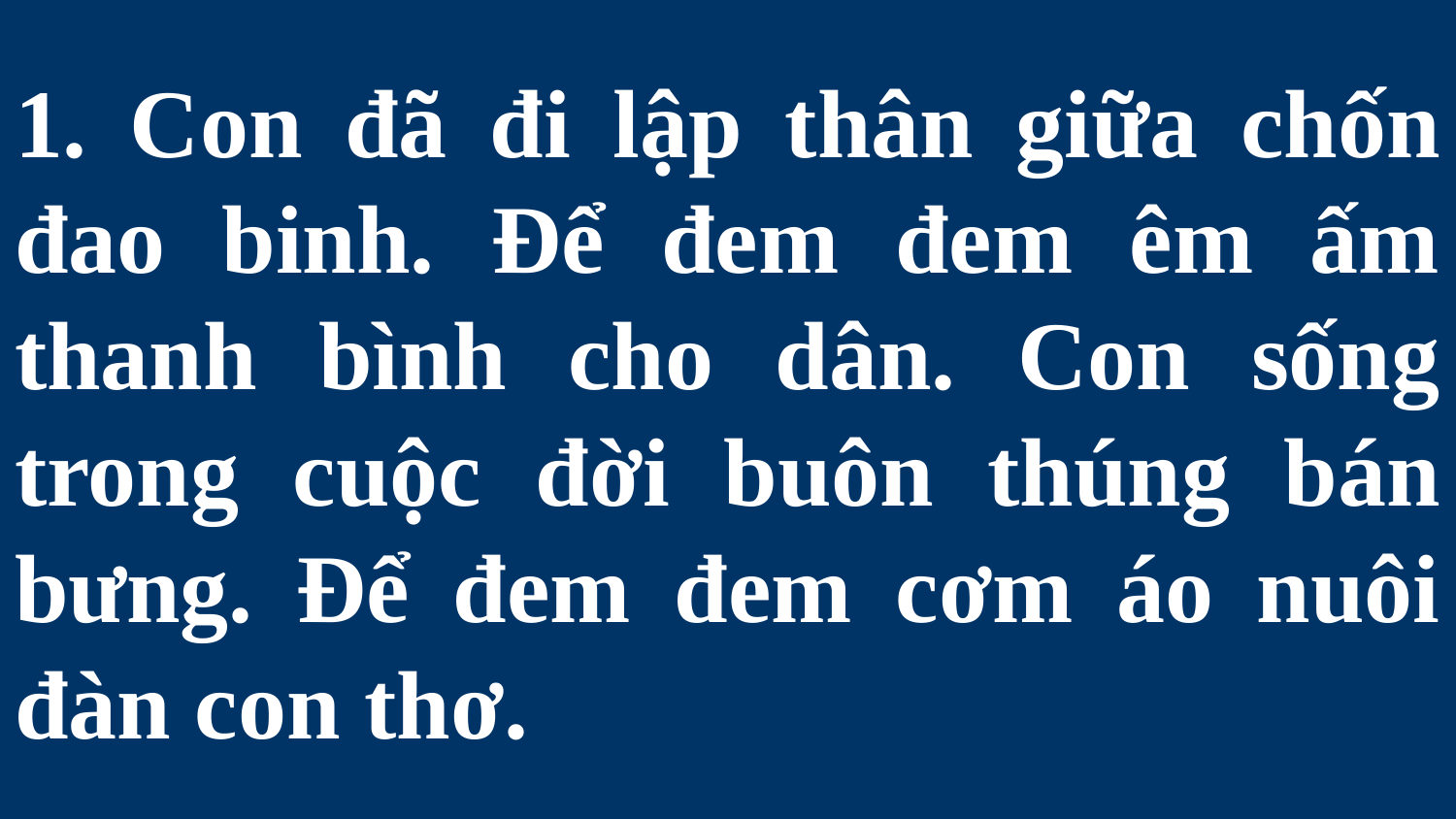

# 1. Con đã đi lập thân giữa chốn đao binh. Để đem đem êm ấm thanh bình cho dân. Con sống trong cuộc đời buôn thúng bán bưng. Để đem đem cơm áo nuôi đàn con thơ.